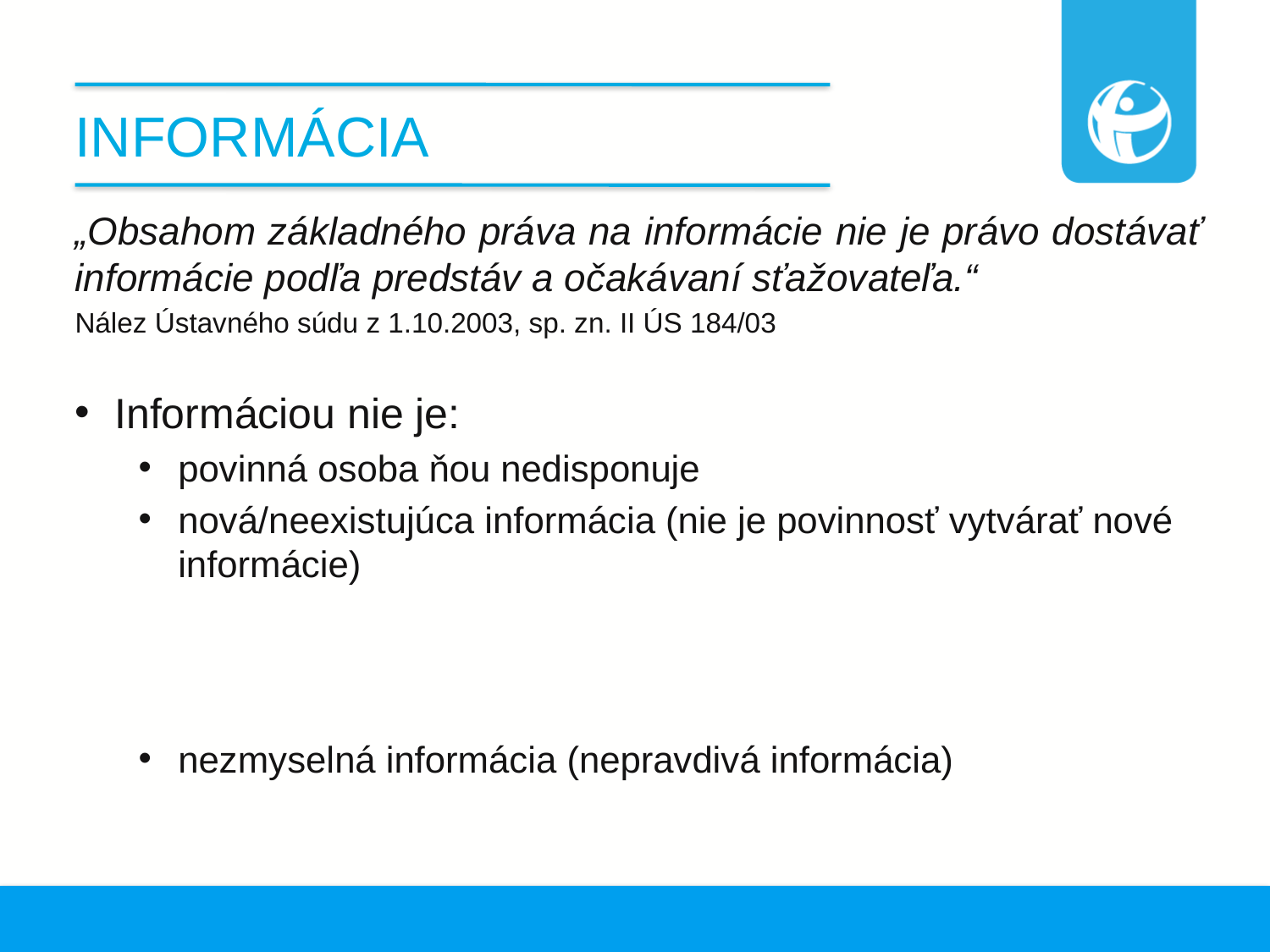

# Informácia
„Obsahom základného práva na informácie nie je právo dostávať informácie podľa predstáv a očakávaní sťažovateľa.“
Nález Ústavného súdu z 1.10.2003, sp. zn. II ÚS 184/03

Informáciou nie je:
povinná osoba ňou nedisponuje
nová/neexistujúca informácia (nie je povinnosť vytvárať nové informácie)

nezmyselná informácia (nepravdivá informácia)